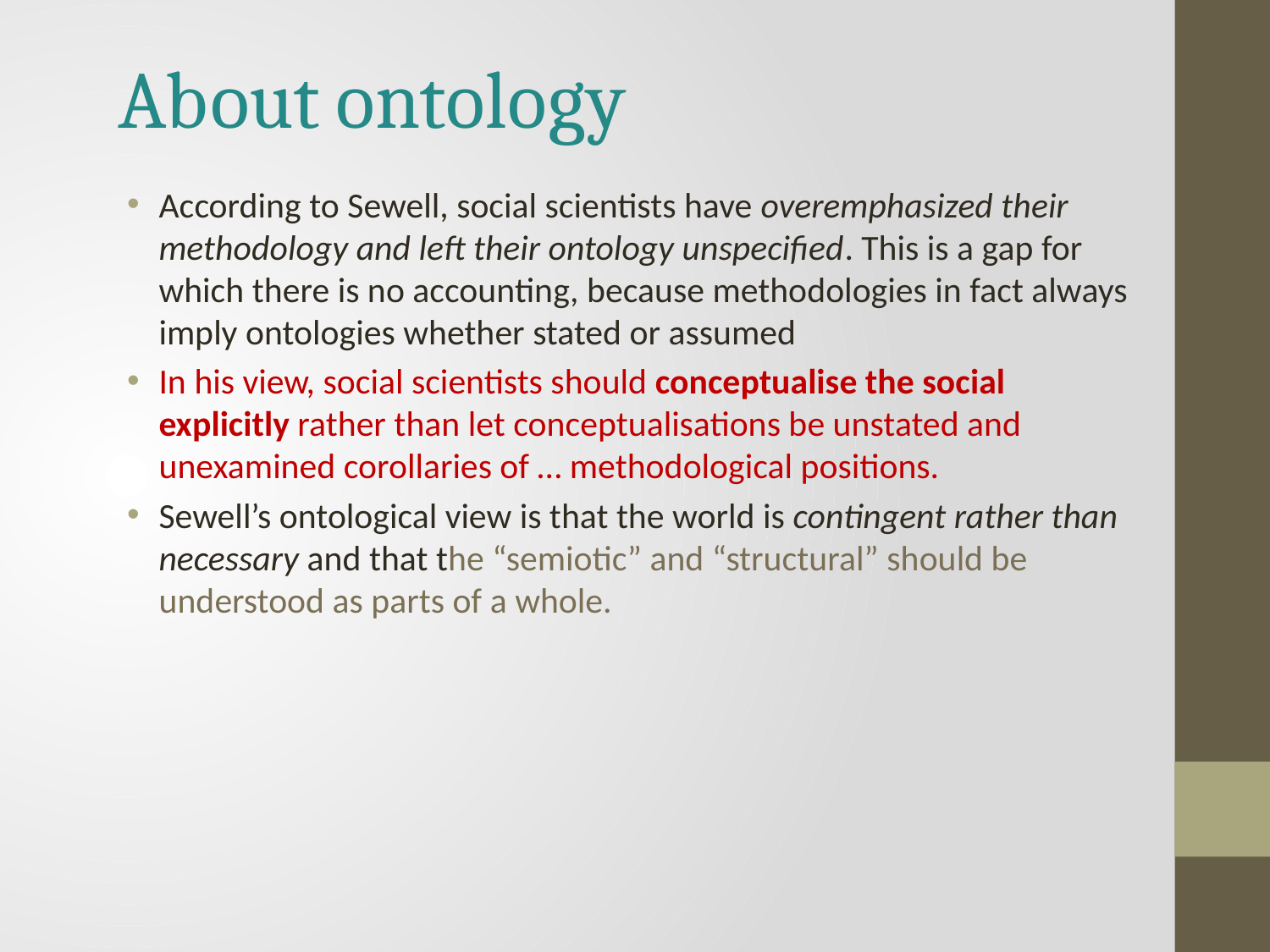

# About ontology
According to Sewell, social scientists have overemphasized their methodology and left their ontology unspecified. This is a gap for which there is no accounting, because methodologies in fact always imply ontologies whether stated or assumed
In his view, social scientists should conceptualise the social explicitly rather than let conceptualisations be unstated and unexamined corollaries of … methodological positions.
Sewell’s ontological view is that the world is contingent rather than necessary and that the “semiotic” and “structural” should be understood as parts of a whole.
social scientists have overemphasized their methodology and left their ontology unspecified. This is a gap for which there is no accounting, because methodologies in fact always imply ontologies, whether stated or assumed.” Furthermore, Sewell believes that social scientists should “conceptualize the social explicitly” rather than let “conceptualizations be unstated and unexamined corollaries of … methodological positions.”